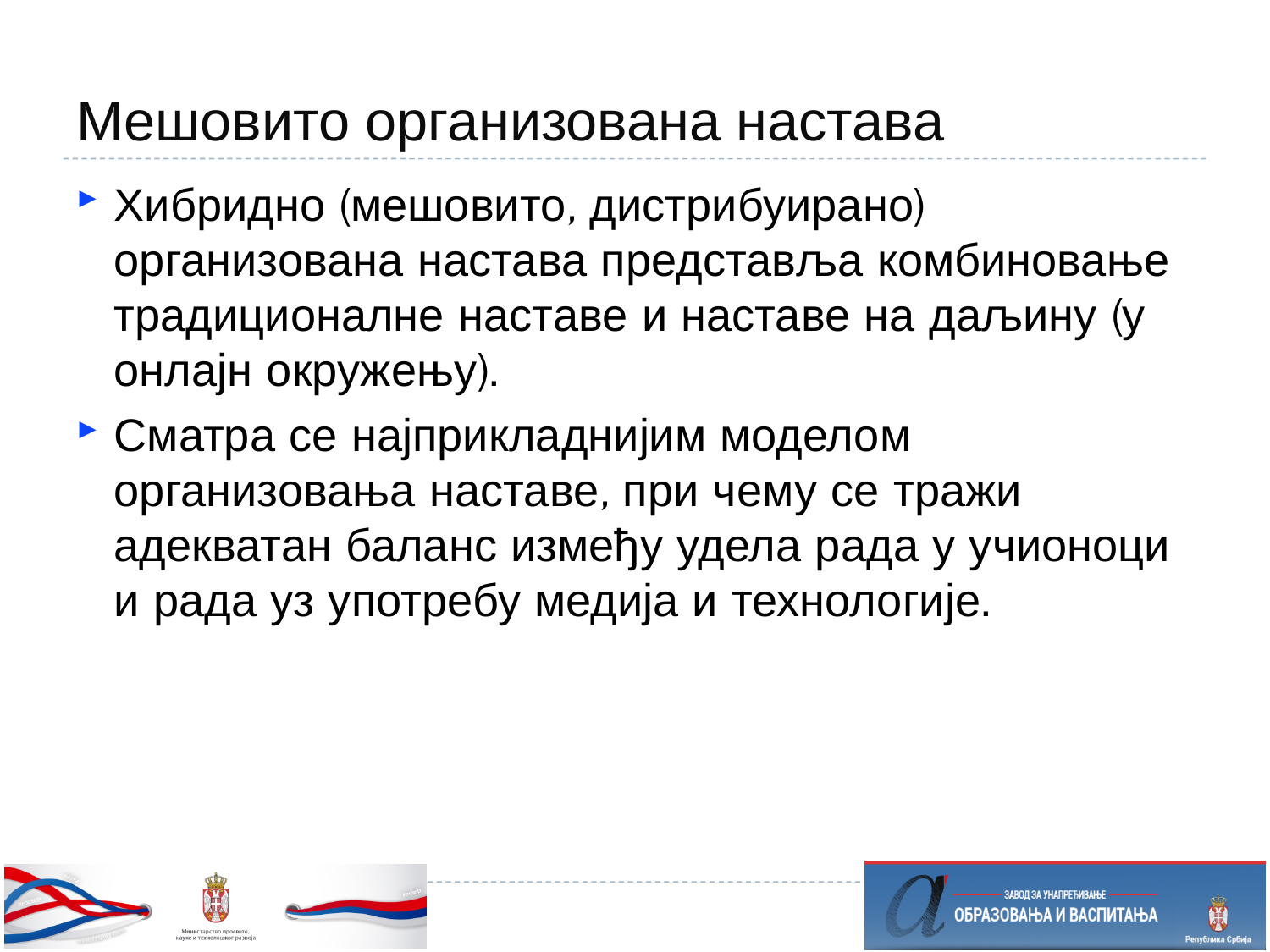

# Мешовито организована настава
Хибридно (мешовито, дистрибуирано) организована настава представља комбиновање традиционалне наставе и наставе на даљину (у онлајн окружењу).
Сматра се најприкладнијим моделом организовања наставе, при чему се тражи адекватан баланс између удела рада у учионоци и рада уз употребу медија и технологије.